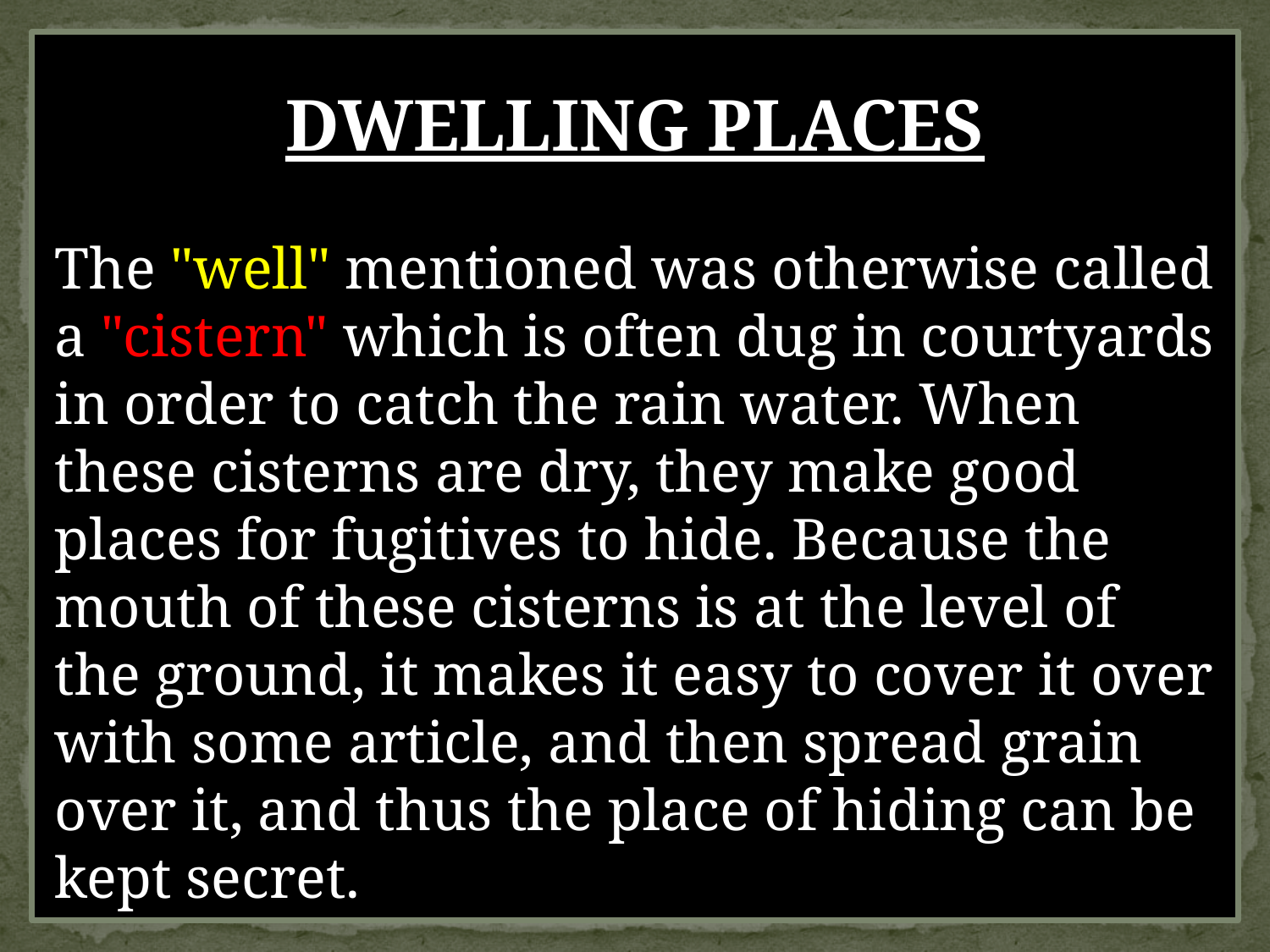

DWELLING PLACES

The "well" mentioned was otherwise called a "cistern" which is often dug in courtyards in order to catch the rain water. When these cisterns are dry, they make good places for fugitives to hide. Because the mouth of these cisterns is at the level of the ground, it makes it easy to cover it over with some article, and then spread grain over it, and thus the place of hiding can be kept secret.